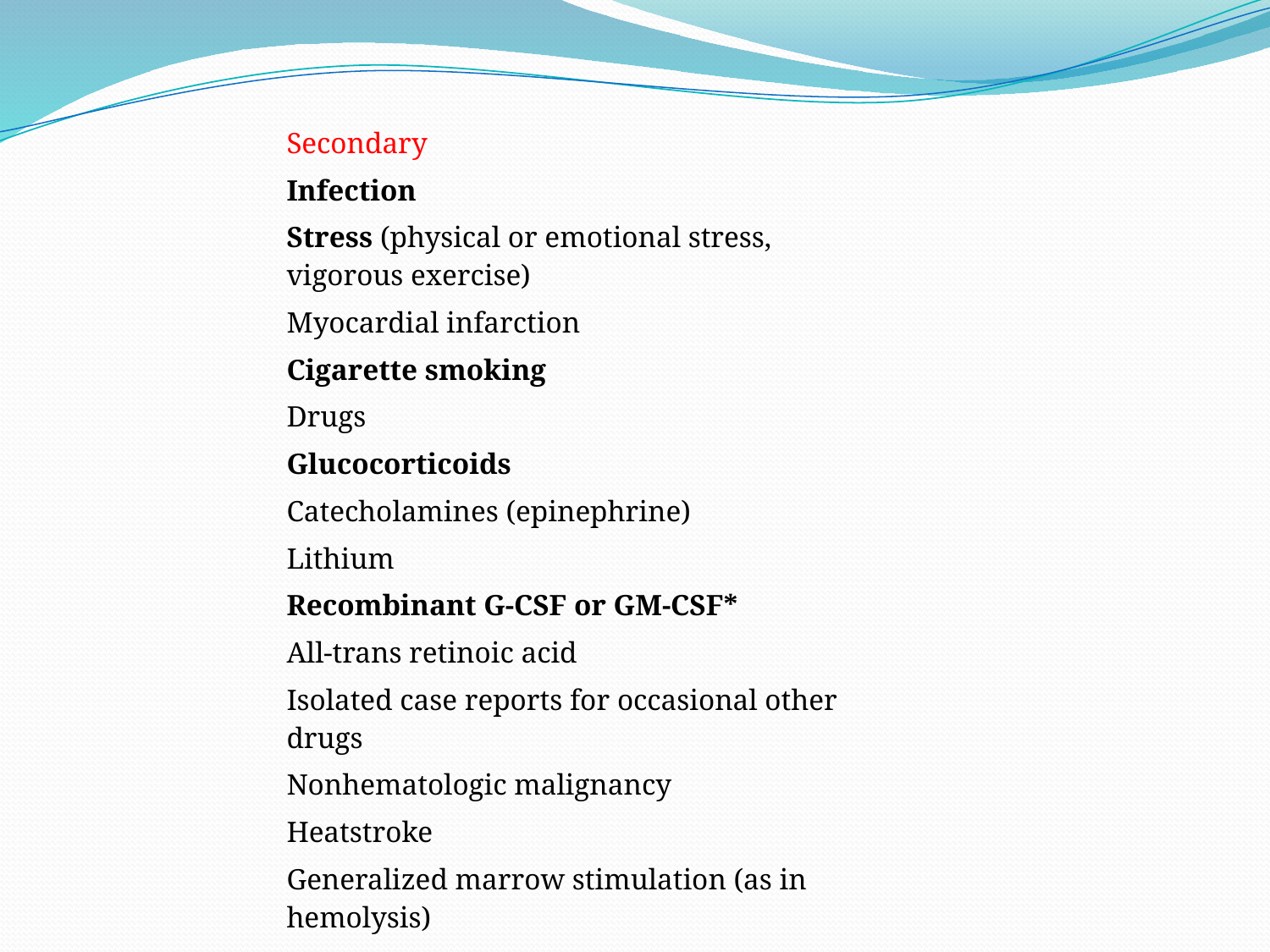

| Secondary |
| --- |
| Infection |
| Stress (physical or emotional stress, vigorous exercise) |
| Myocardial infarction |
| Cigarette smoking |
| Drugs |
| Glucocorticoids |
| Catecholamines (epinephrine) |
| Lithium |
| Recombinant G-CSF or GM-CSF\* |
| All-trans retinoic acid |
| Isolated case reports for occasional other drugs |
| Nonhematologic malignancy |
| Heatstroke |
| Generalized marrow stimulation (as in hemolysis) |
| Asplenia and hyposplenism |